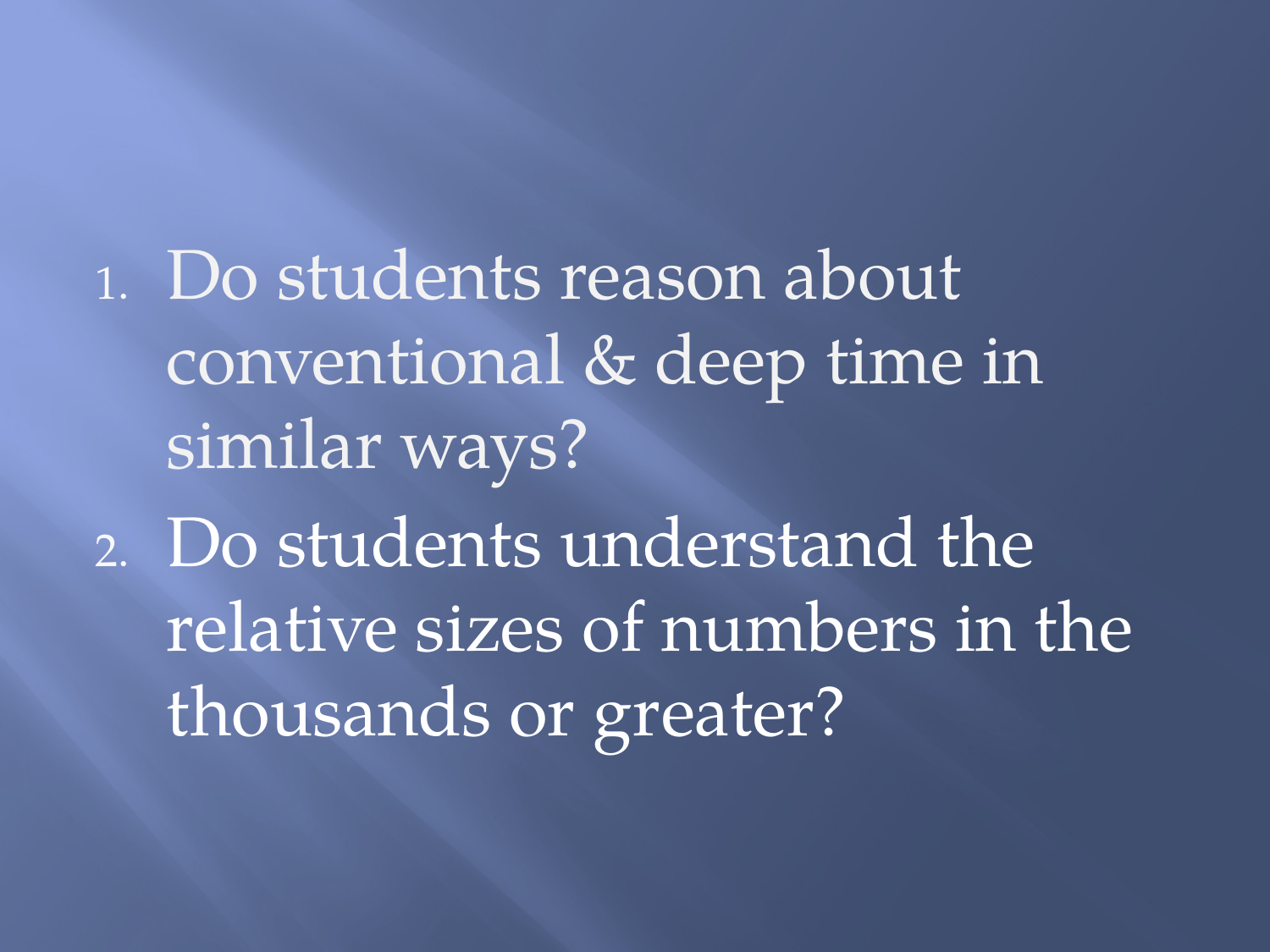

Do students reason about conventional & deep time in similar ways?
Do students understand the relative sizes of numbers in the thousands or greater?